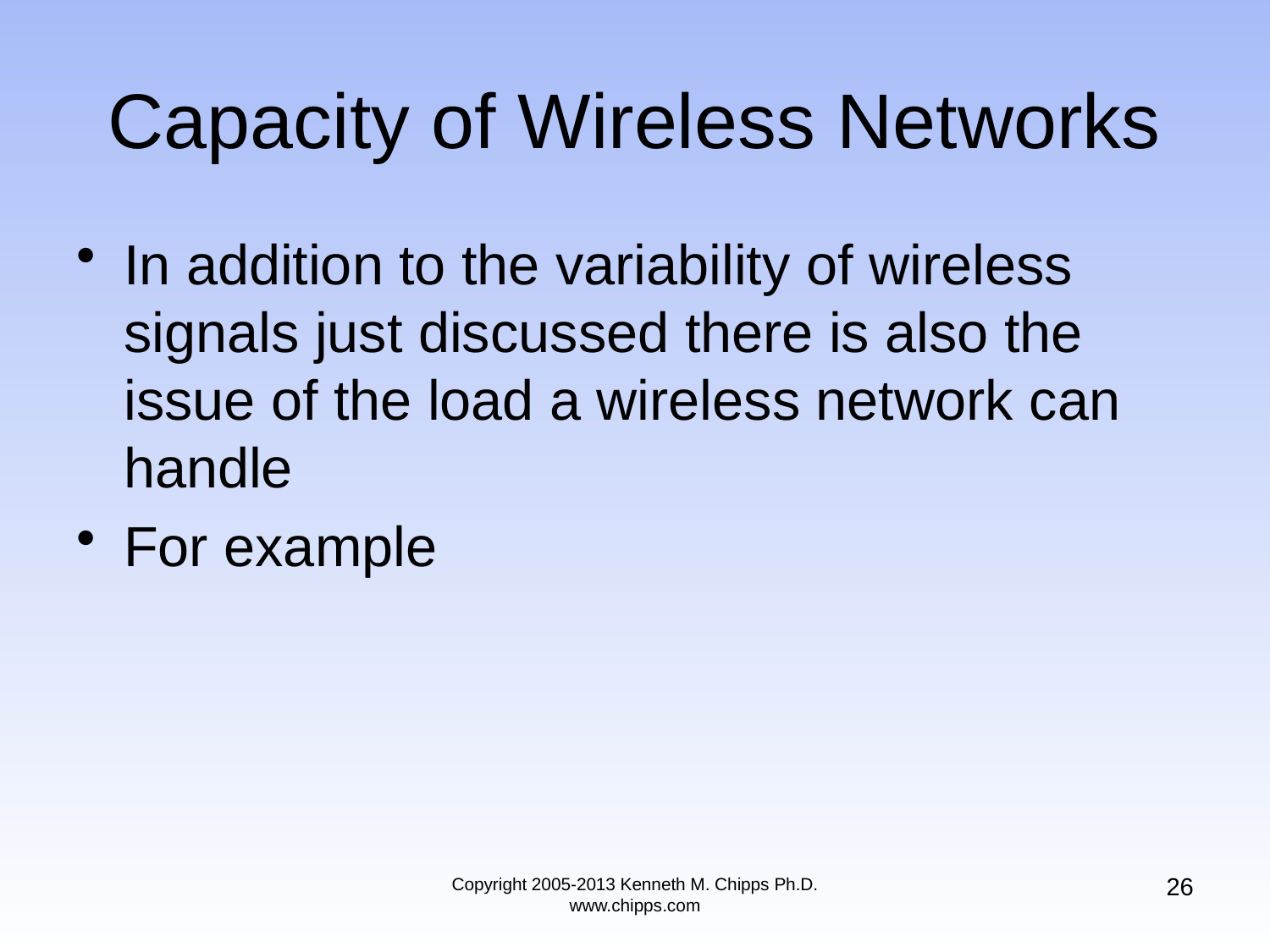

# Capacity of Wireless Networks
In addition to the variability of wireless signals just discussed there is also the issue of the load a wireless network can handle
For example
26
Copyright 2005-2013 Kenneth M. Chipps Ph.D. www.chipps.com